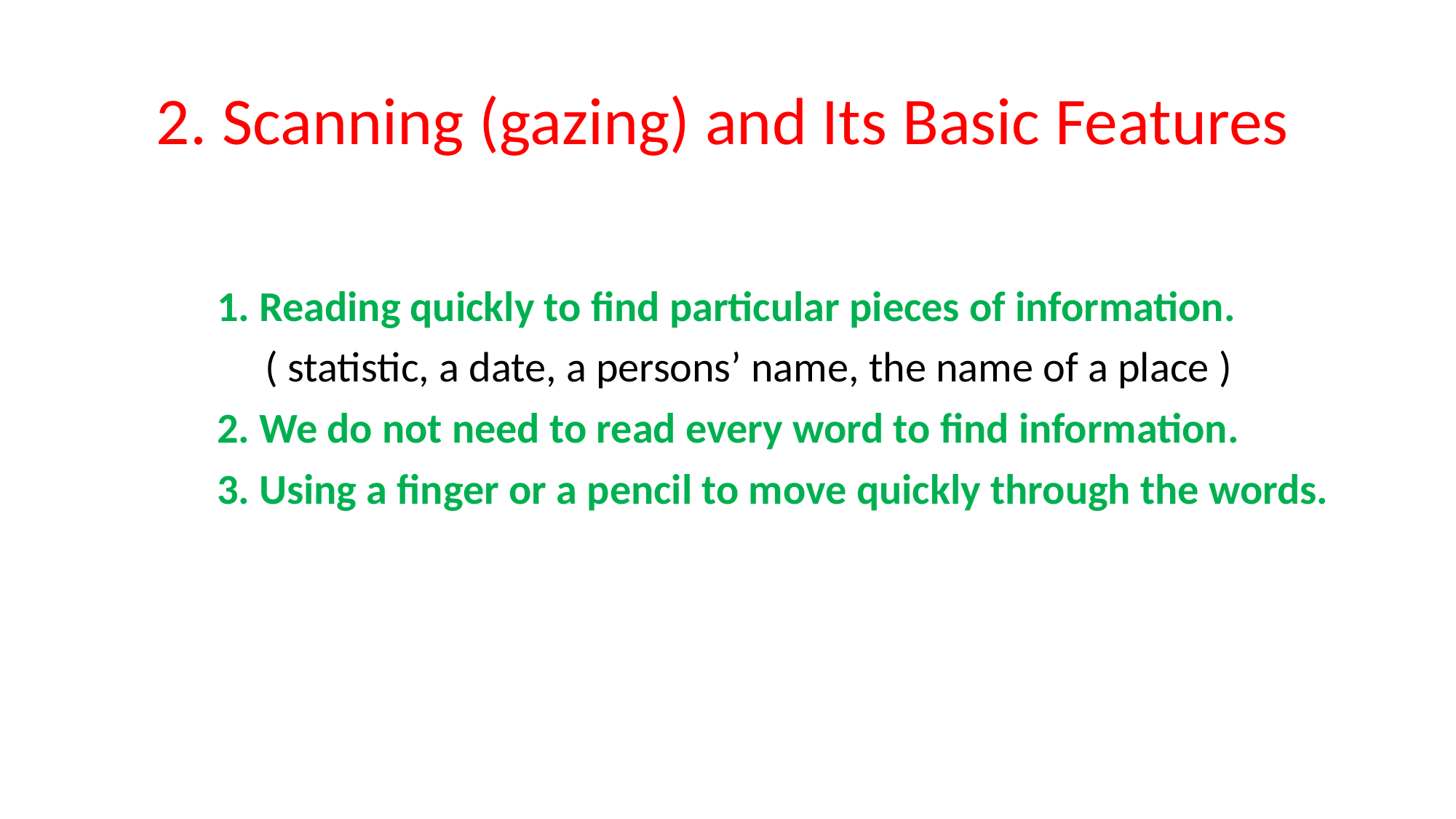

# 2. Scanning (gazing) and Its Basic Features

           1. Reading quickly to find particular pieces of information.
                ( statistic, a date, a persons’ name, the name of a place )
           2. We do not need to read every word to find information.
           3. Using a finger or a pencil to move quickly through the words.